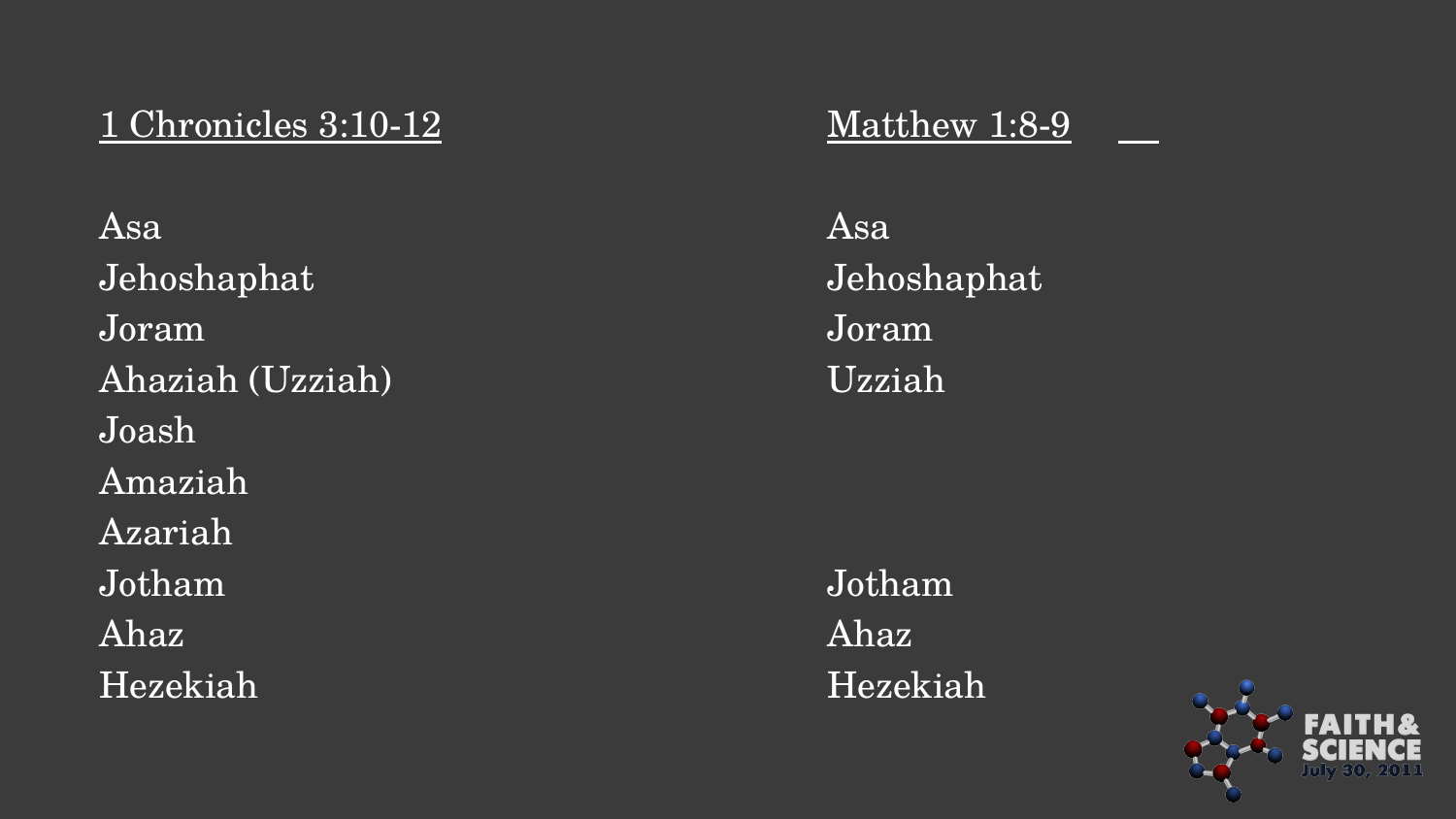

1 Chronicles 3:10-12			Matthew 1:8-9

Asa					Asa
Jehoshaphat				Jehoshaphat
Joram					Joram
Ahaziah (Uzziah)			Uzziah
Joash
Amaziah
Azariah
Jotham					Jotham
Ahaz					Ahaz
Hezekiah				Hezekiah